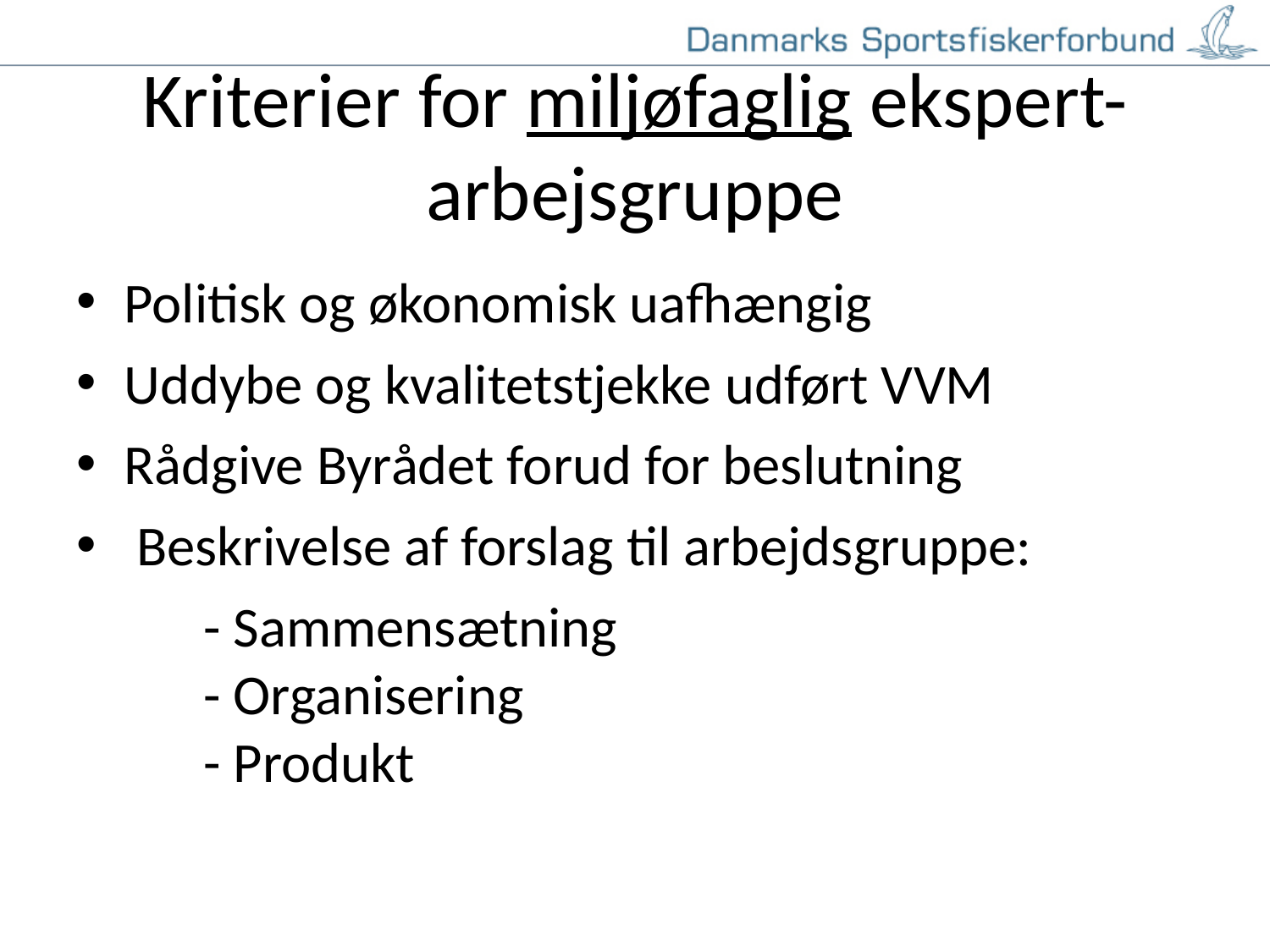

# Kriterier for miljøfaglig ekspert-arbejsgruppe
Politisk og økonomisk uafhængig
Uddybe og kvalitetstjekke udført VVM
Rådgive Byrådet forud for beslutning
 Beskrivelse af forslag til arbejdsgruppe:
	- Sammensætning
	- Organisering
	- Produkt